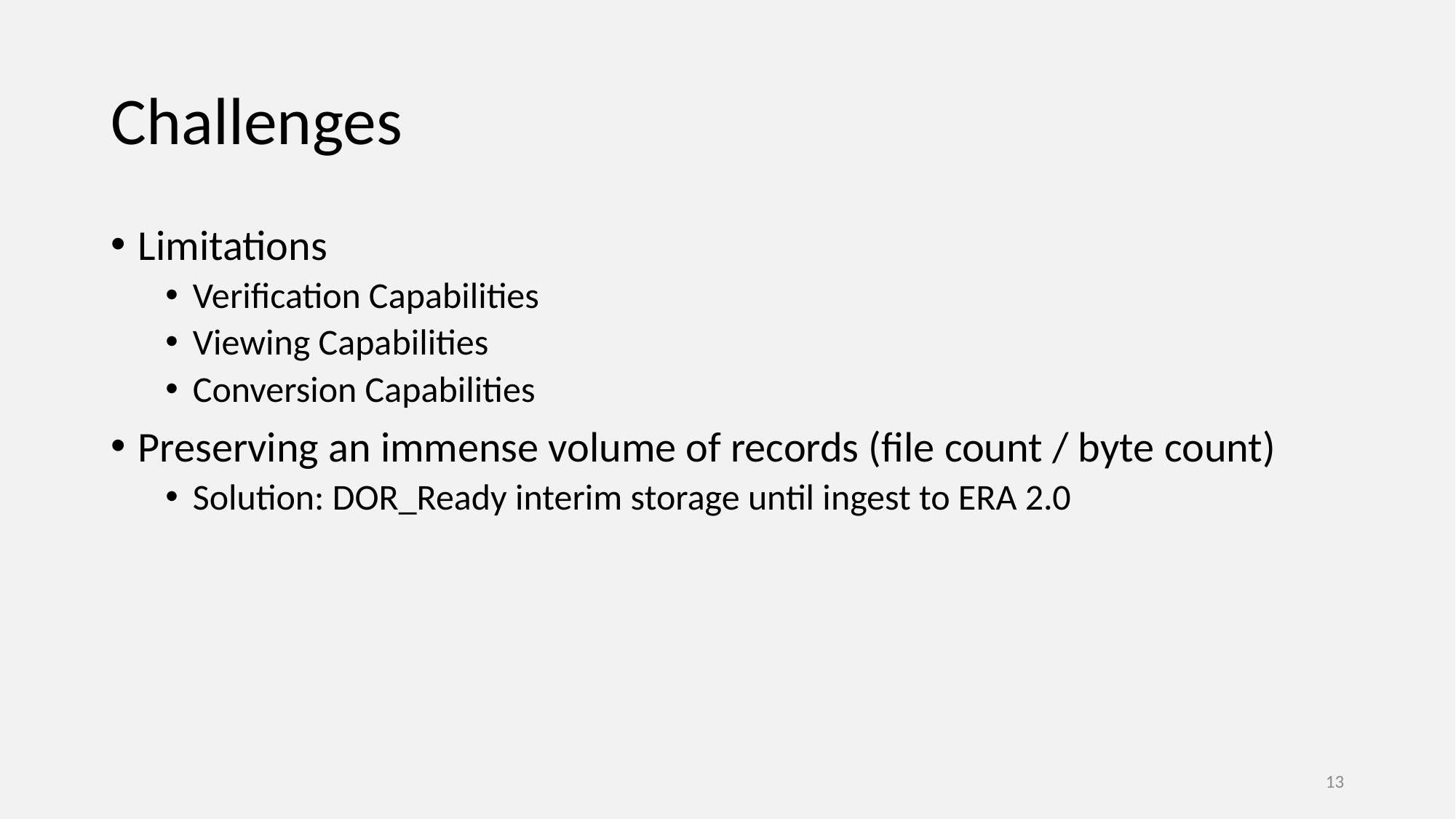

# Challenges
Limitations
Verification Capabilities
Viewing Capabilities
Conversion Capabilities
Preserving an immense volume of records (file count / byte count)
Solution: DOR_Ready interim storage until ingest to ERA 2.0
13